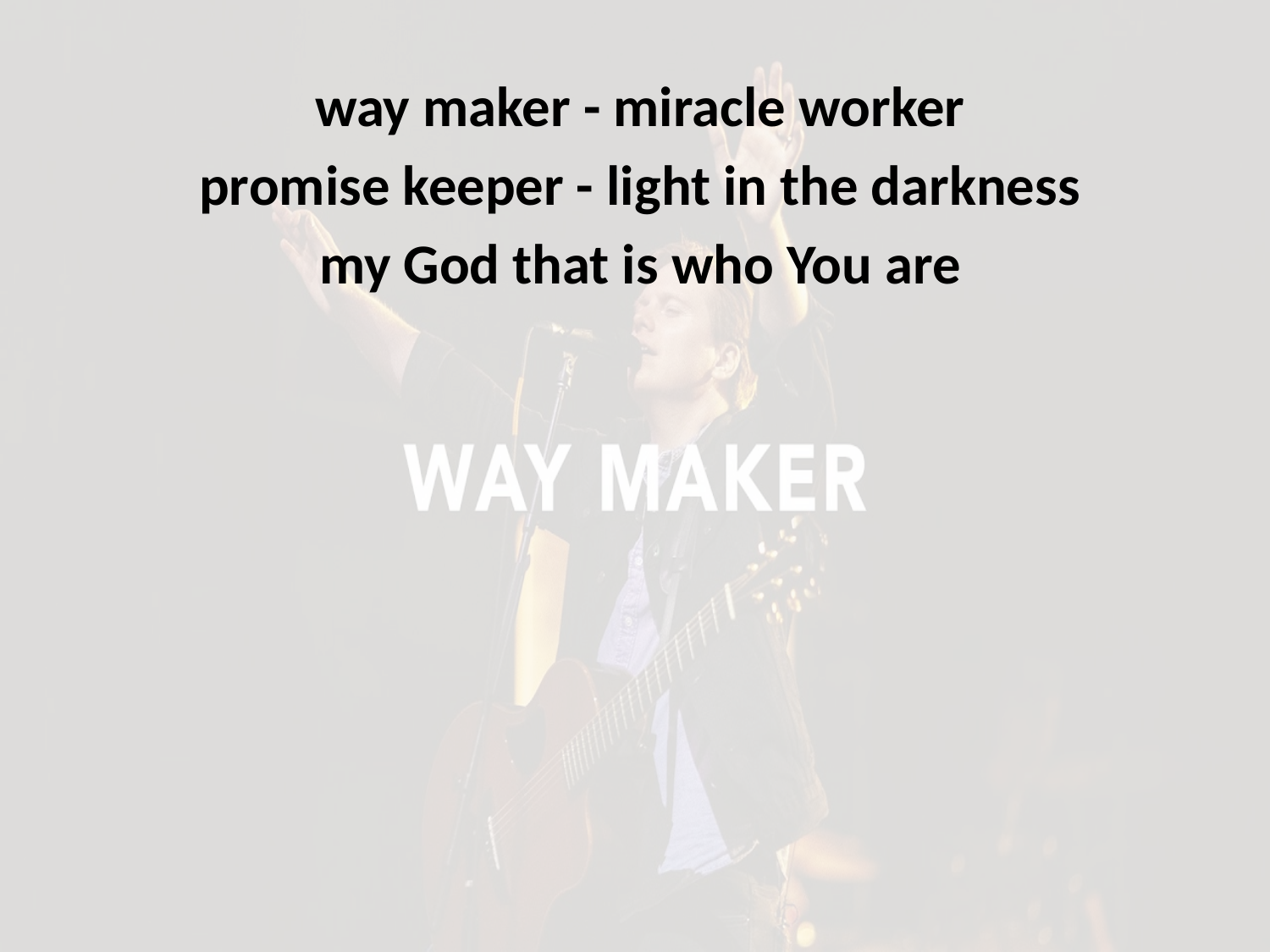

way maker - miracle worker
promise keeper - light in the darkness
my God that is who You are